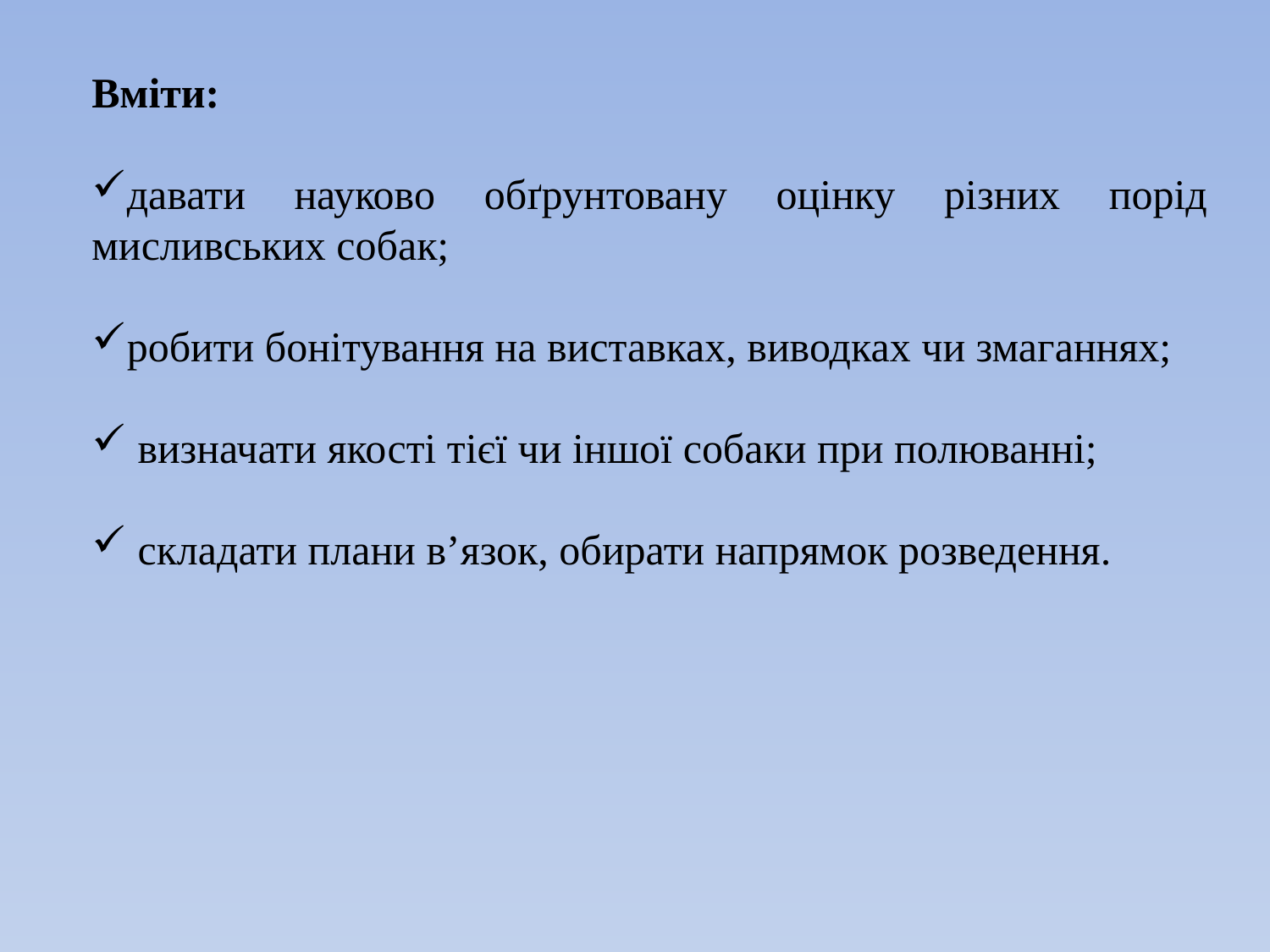

Вміти:

давати науково обґрунтовану оцінку різних порід мисливських собак;

робити бонітування на виставках, виводках чи змаганнях;

 визначати якості тієї чи іншої собаки при полюванні;

 складати плани в’язок, обирати напрямок розведення.